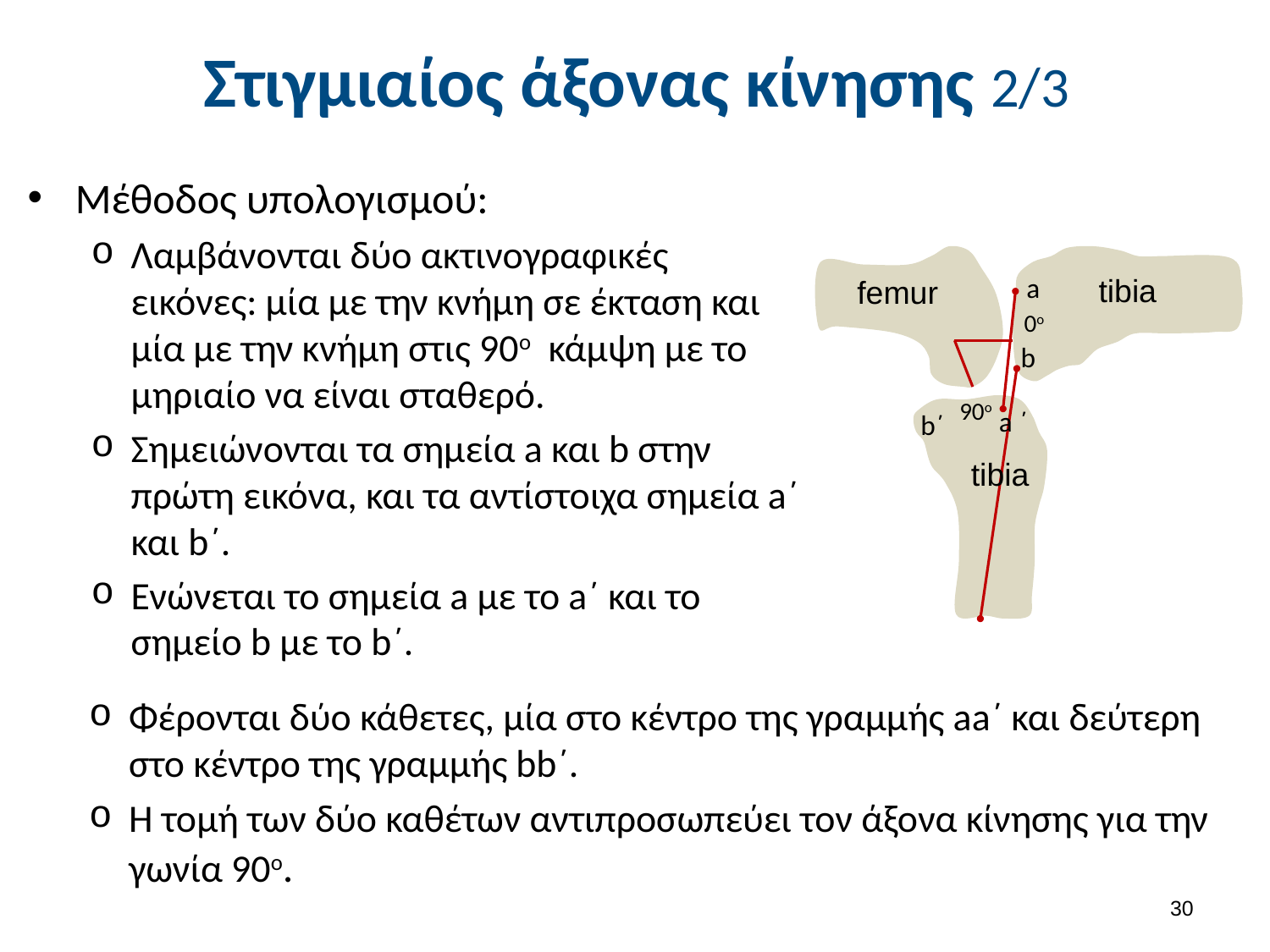

# Στιγμιαίος άξονας κίνησης 2/3
Μέθοδος υπολογισμού:
Λαμβάνονται δύο ακτινογραφικές εικόνες: μία με την κνήμη σε έκταση και μία με την κνήμη στις 90ο  κάμψη με το μηριαίο να είναι σταθερό.
Σημειώνονται τα σημεία a και b στην πρώτη εικόνα, και τα αντίστοιχα σημεία a΄ και b΄.
Ενώνεται το σημεία a με το a΄ και το σημείο b με το b΄.

a
tibia
femur
0ο
b
90ο

a ΄
b΄
tibia
Φέρονται δύο κάθετες, μία στο κέντρο της γραμμής aa΄ και δεύτερη στο κέντρο της γραμμής bb΄.
Η τομή των δύο καθέτων αντιπροσωπεύει τον άξονα κίνησης για την γωνία 90ο.
30